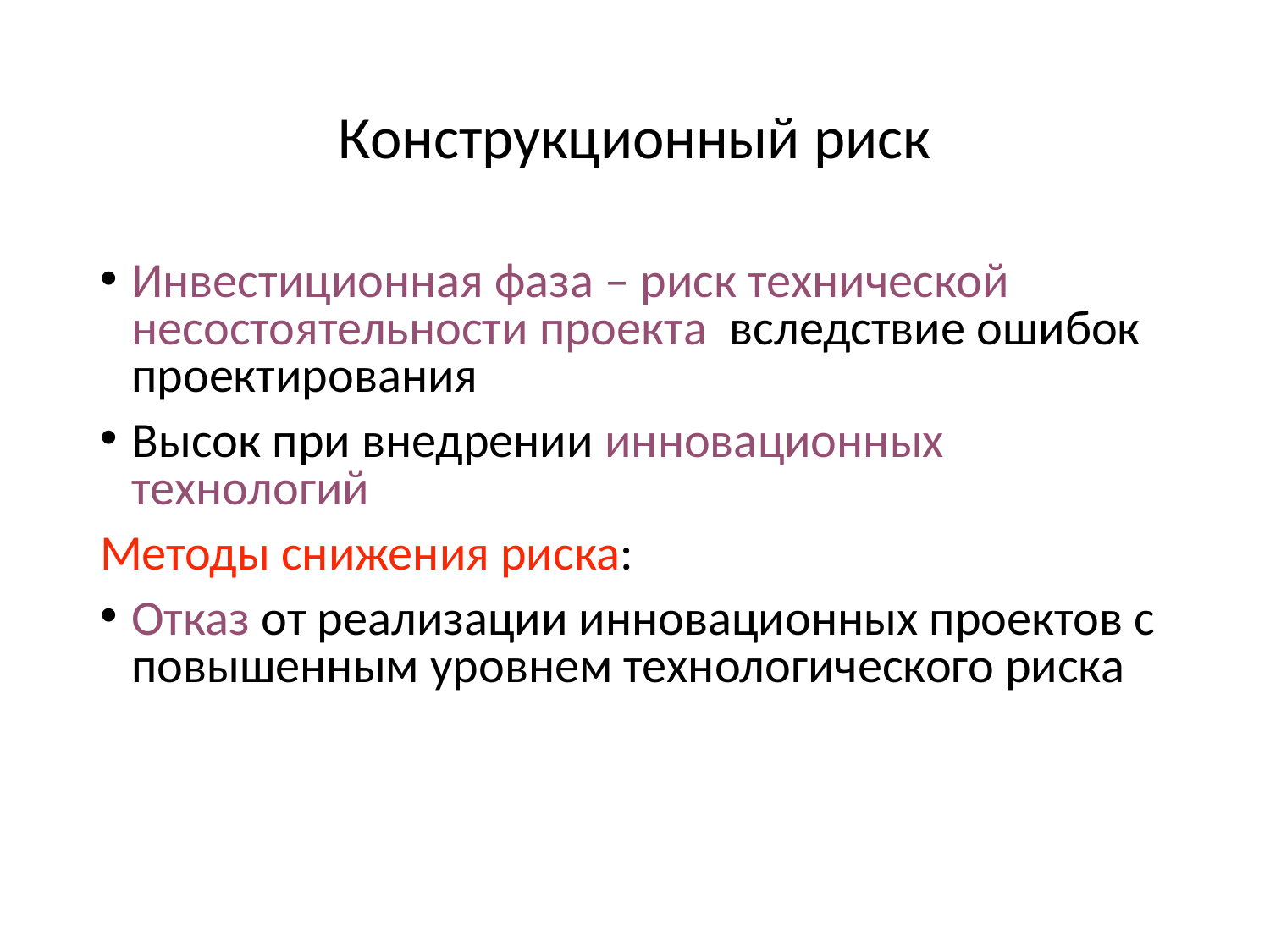

Конструкционный риск
Инвестиционная фаза – риск технической несостоятельности проекта  вследствие ошибок проектирования
Высок при внедрении инновационных технологий
Методы снижения риска:
Отказ от реализации инновационных проектов с повышенным уровнем технологического риска